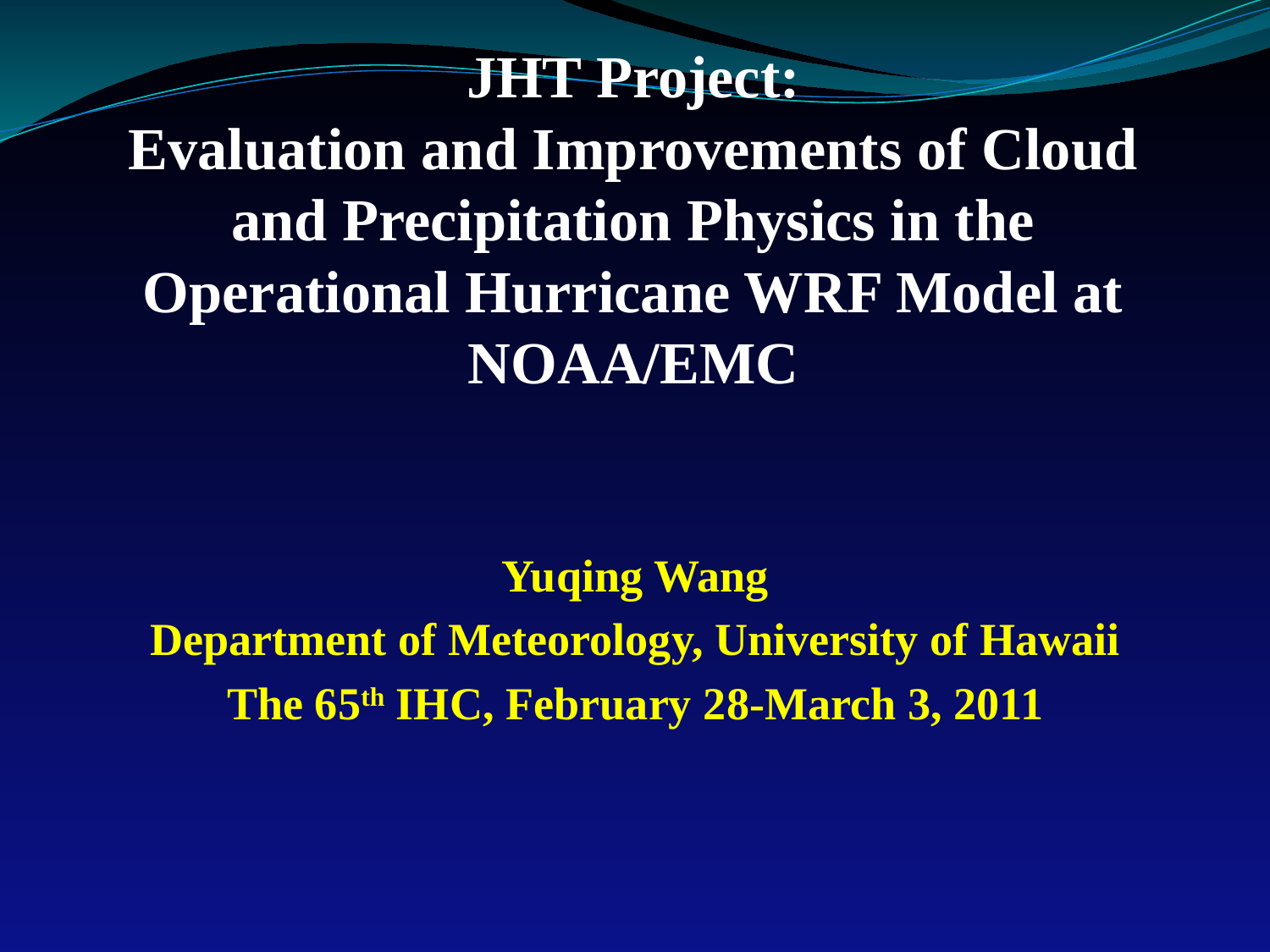

# JHT Project: Evaluation and Improvements of Cloud and Precipitation Physics in the Operational Hurricane WRF Model at NOAA/EMC
Yuqing Wang
Department of Meteorology, University of Hawaii
The 65th IHC, February 28-March 3, 2011